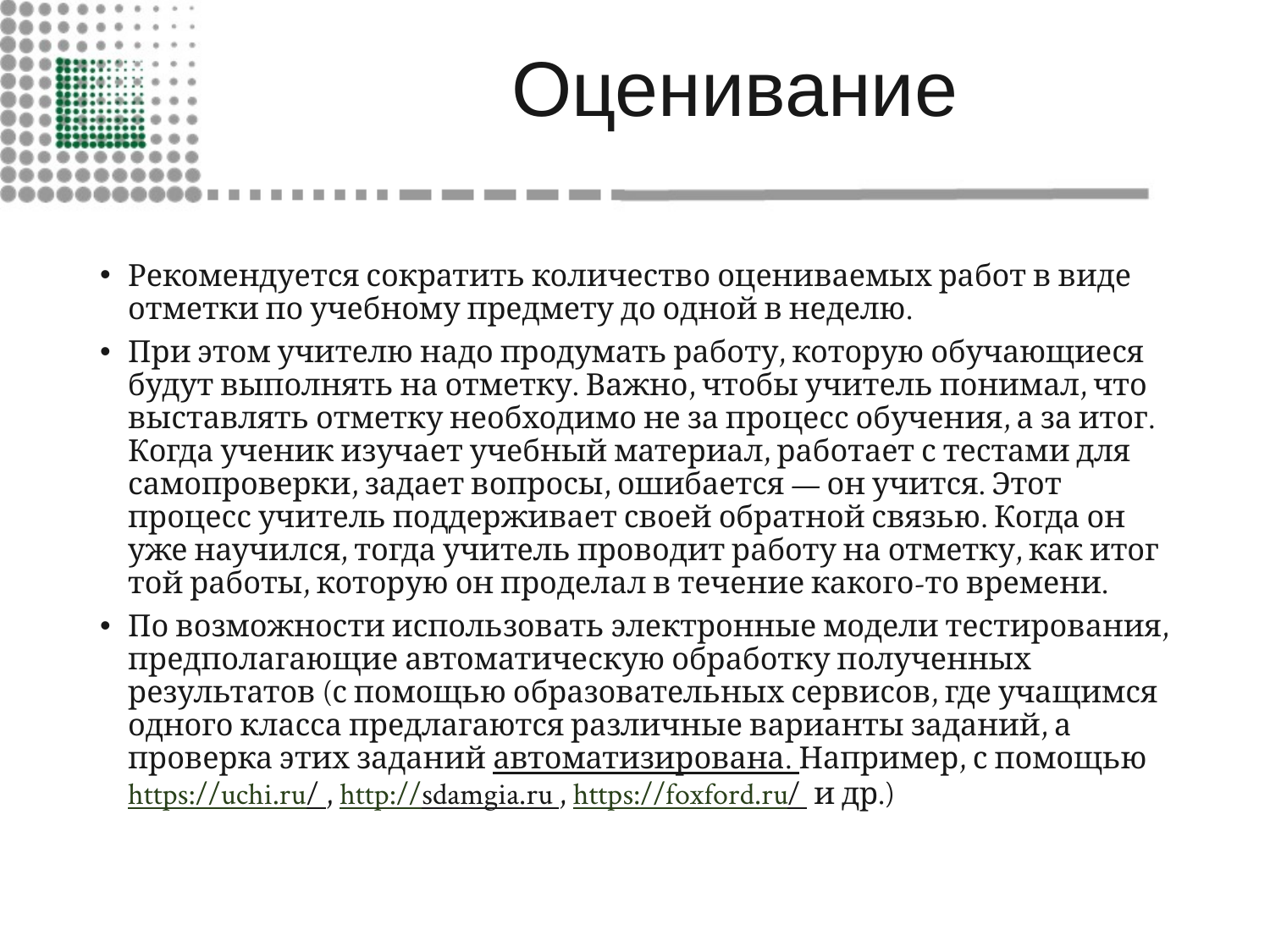

# Оценивание
Рекомендуется сократить количество оцениваемых работ в виде отметки по учебному предмету до одной в неделю.
При этом учителю надо продумать работу, которую обучающиеся будут выполнять на отметку. Важно, чтобы учитель понимал, что выставлять отметку необходимо не за процесс обучения, а за итог. Когда ученик изучает учебный материал, работает с тестами для самопроверки, задает вопросы, ошибается — он учится. Этот процесс учитель поддерживает своей обратной связью. Когда он уже научился, тогда учитель проводит работу на отметку, как итог той работы, которую он проделал в течение какого-то времени.
По возможности использовать электронные модели тестирования, предполагающие автоматическую обработку полученных результатов (с помощью образовательных сервисов, где учащимся одного класса предлагаются различные варианты заданий, а проверка этих заданий автоматизирована. Например, с помощью https://uchi.ru/ , http://sdamgia.ru , https://foxford.ru/  и др.)